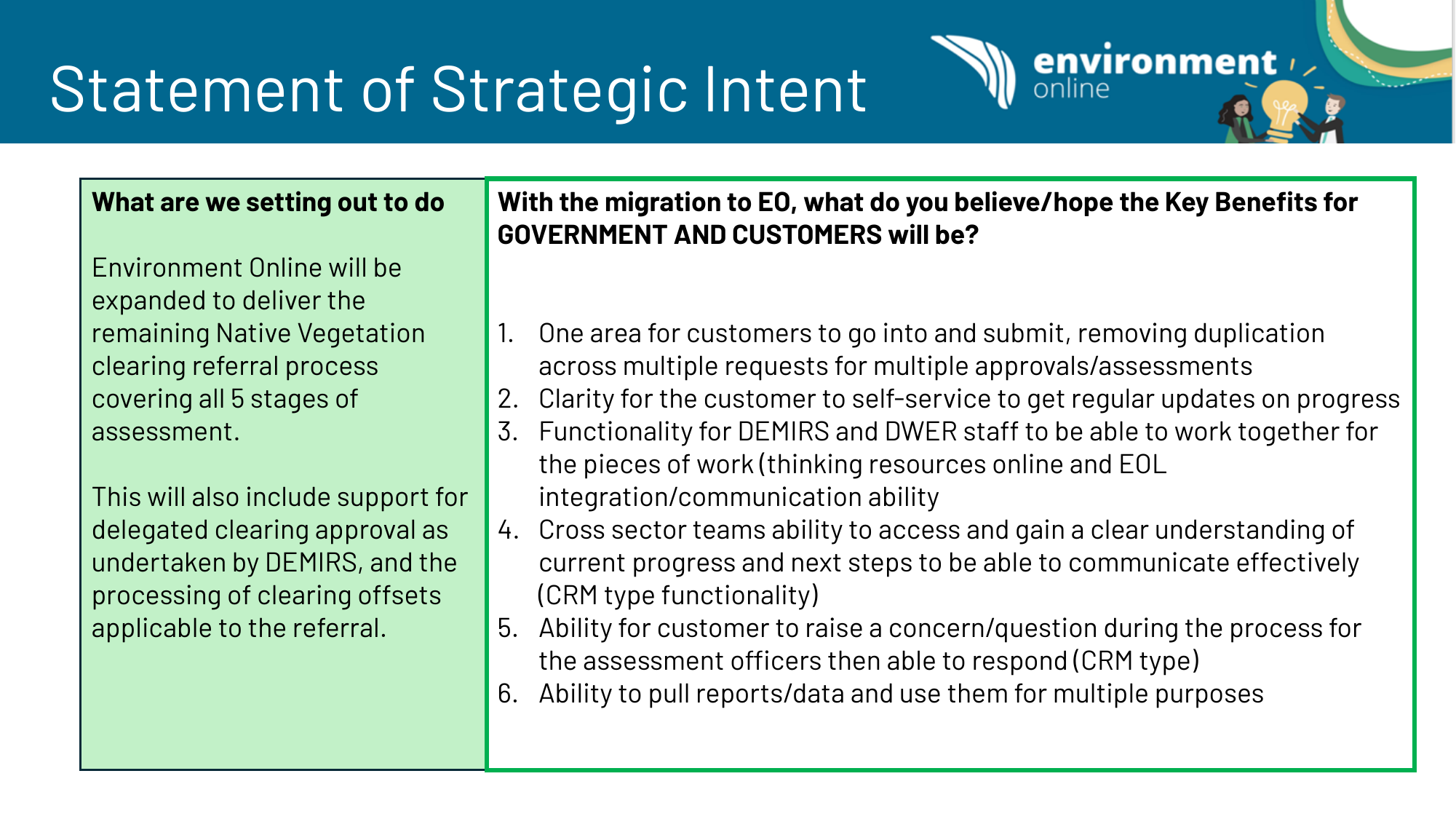

# Statement of Strategic Intent
What are we setting out to do

Environment Online will be expanded to deliver the remaining Native Vegetation clearing referral process covering all 5 stages of assessment.

This will also include support for delegated clearing approval as undertaken by DEMIRS, and the processing of clearing offsets applicable to the referral.

With the migration to EO, what do you believe/hope the Key Benefits for GOVERNMENT AND CUSTOMERS will be?

One area for customers to go into and submit, removing duplication across multiple requests for multiple approvals/assessments
Clarity for the customer to self-service to get regular updates on progress
Functionality for DEMIRS and DWER staff to be able to work together for the pieces of work (thinking resources online and EOL integration/communication ability
Cross sector teams ability to access and gain a clear understanding of current progress and next steps to be able to communicate effectively (CRM type functionality)
Ability for customer to raise a concern/question during the process for the assessment officers then able to respond (CRM type)
Ability to pull reports/data and use them for multiple purposes